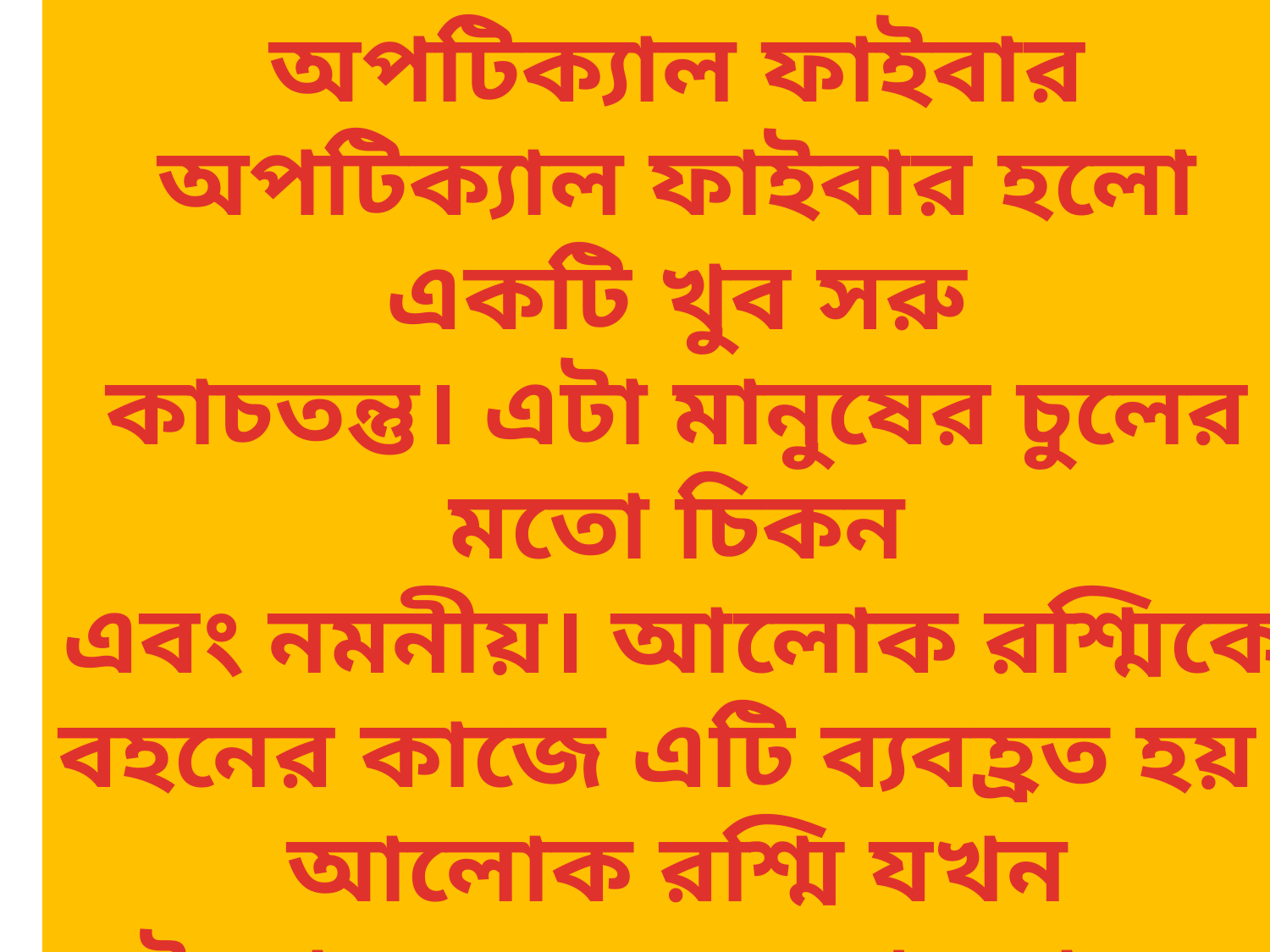

অপটিক্যাল ফাইবার
অপটিক্যাল ফাইবার হলো একটি খুব সরু
কাচতন্তু। এটা মানুষের চুলের মতো চিকন
এবং নমনীয়। আলোক রশ্মিকে বহনের কাজে এটি ব্যবহ্রত হয়।আলোক রশ্মি যখন
এই কাচতন্তুর মধ্যে প্রবেশ করে তখন এর
দেয়ালে পুনঃপুন পূর্ণ অভ্যন্তরীণ প্রতিফলন
ঘটতে থাকে।